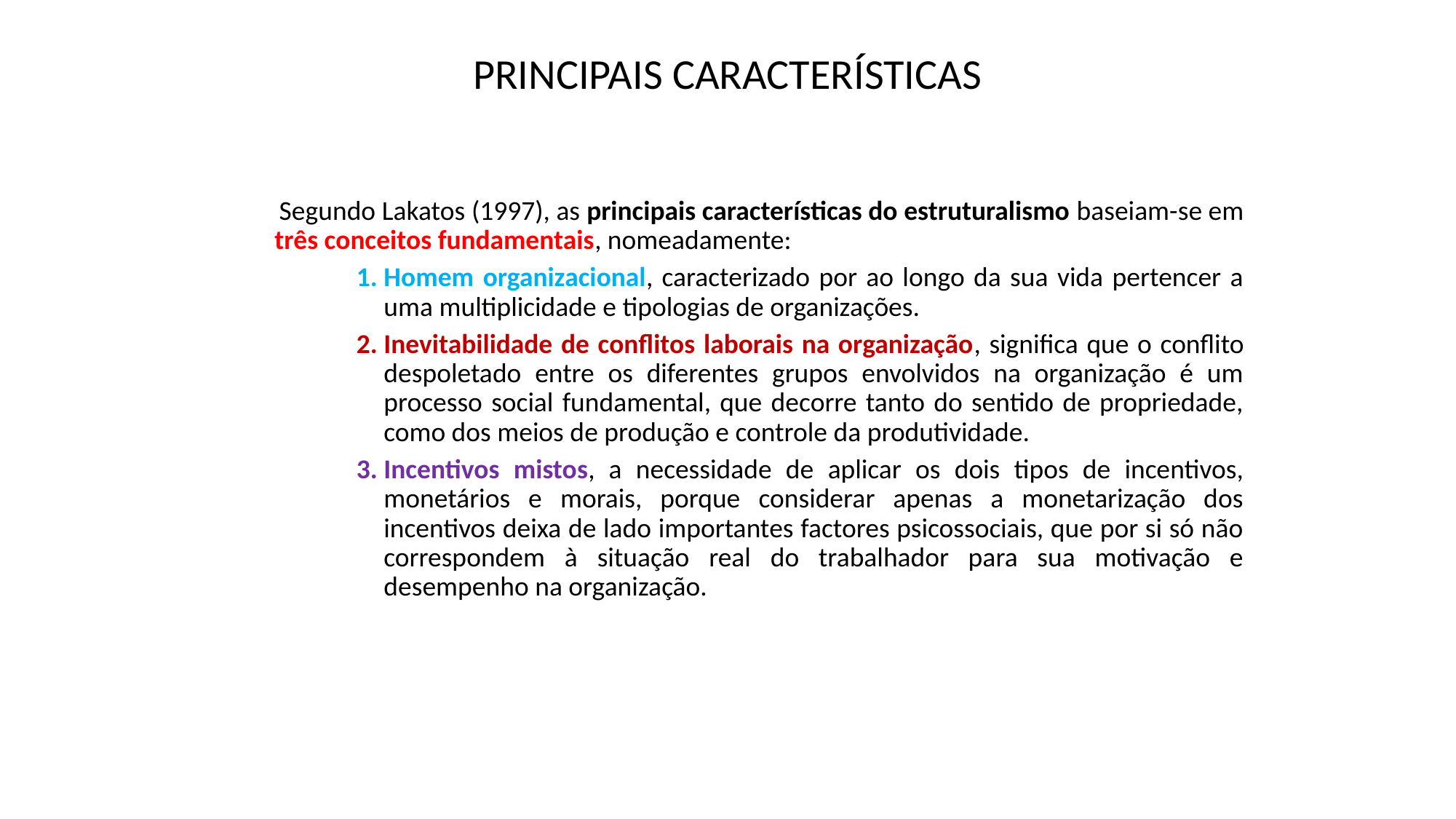

# PRINCIPAIS CARACTERÍSTICAS
     Segundo Lakatos (1997), as principais características do estruturalismo baseiam-se em três conceitos fundamentais, nomeadamente:
Homem organizacional, caracterizado por ao longo da sua vida pertencer a uma multiplicidade e tipologias de organizações.
Inevitabilidade de conflitos laborais na organização, significa que o conflito despoletado entre os diferentes grupos envolvidos na organização é um processo social fundamental, que decorre tanto do sentido de propriedade, como dos meios de produção e controle da produtividade.
Incentivos mistos, a necessidade de aplicar os dois tipos de incentivos, monetários e morais, porque considerar apenas a monetarização dos incentivos deixa de lado importantes factores psicossociais, que por si só não correspondem à situação real do trabalhador para sua motivação e desempenho na organização.